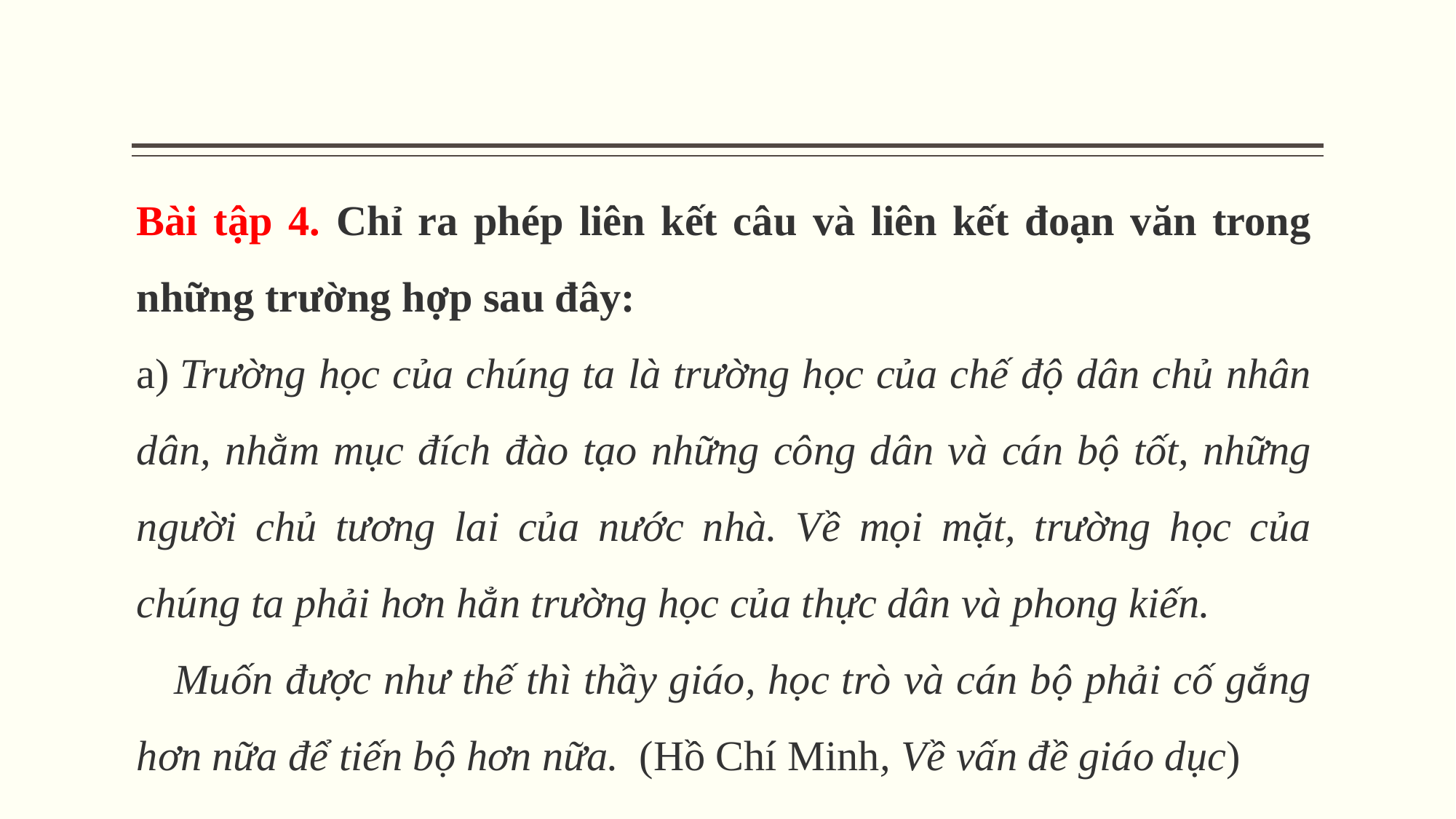

Bài tập 4. Chỉ ra phép liên kết câu và liên kết đoạn văn trong những trường hợp sau đây:
a) Trường học của chúng ta là trường học của chế độ dân chủ nhân dân, nhằm mục đích đào tạo những công dân và cán bộ tốt, những người chủ tương lai của nước nhà. Về mọi mặt, trường học của chúng ta phải hơn hẳn trường học của thực dân và phong kiến.
   Muốn được như thế thì thầy giáo, học trò và cán bộ phải cố gắng hơn nữa để tiến bộ hơn nữa.  (Hồ Chí Minh, Về vấn đề giáo dục)